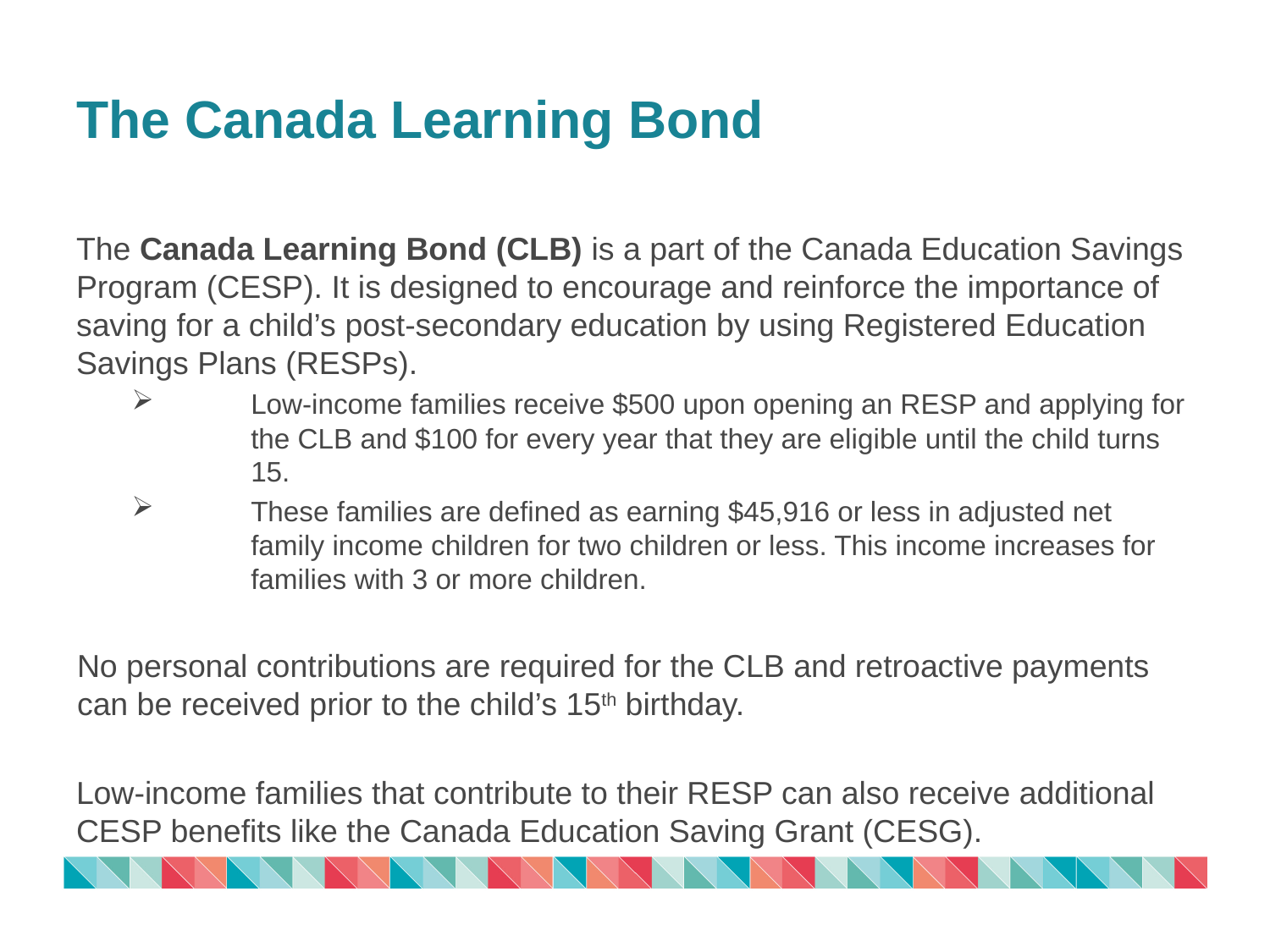

# The Canada Learning Bond
The Canada Learning Bond (CLB) is a part of the Canada Education Savings Program (CESP). It is designed to encourage and reinforce the importance of saving for a child’s post-secondary education by using Registered Education Savings Plans (RESPs).
Low-income families receive $500 upon opening an RESP and applying for the CLB and $100 for every year that they are eligible until the child turns 15.
These families are defined as earning $45,916 or less in adjusted net family income children for two children or less. This income increases for families with 3 or more children.

No personal contributions are required for the CLB and retroactive payments can be received prior to the child’s 15th birthday.

Low-income families that contribute to their RESP can also receive additional CESP benefits like the Canada Education Saving Grant (CESG).